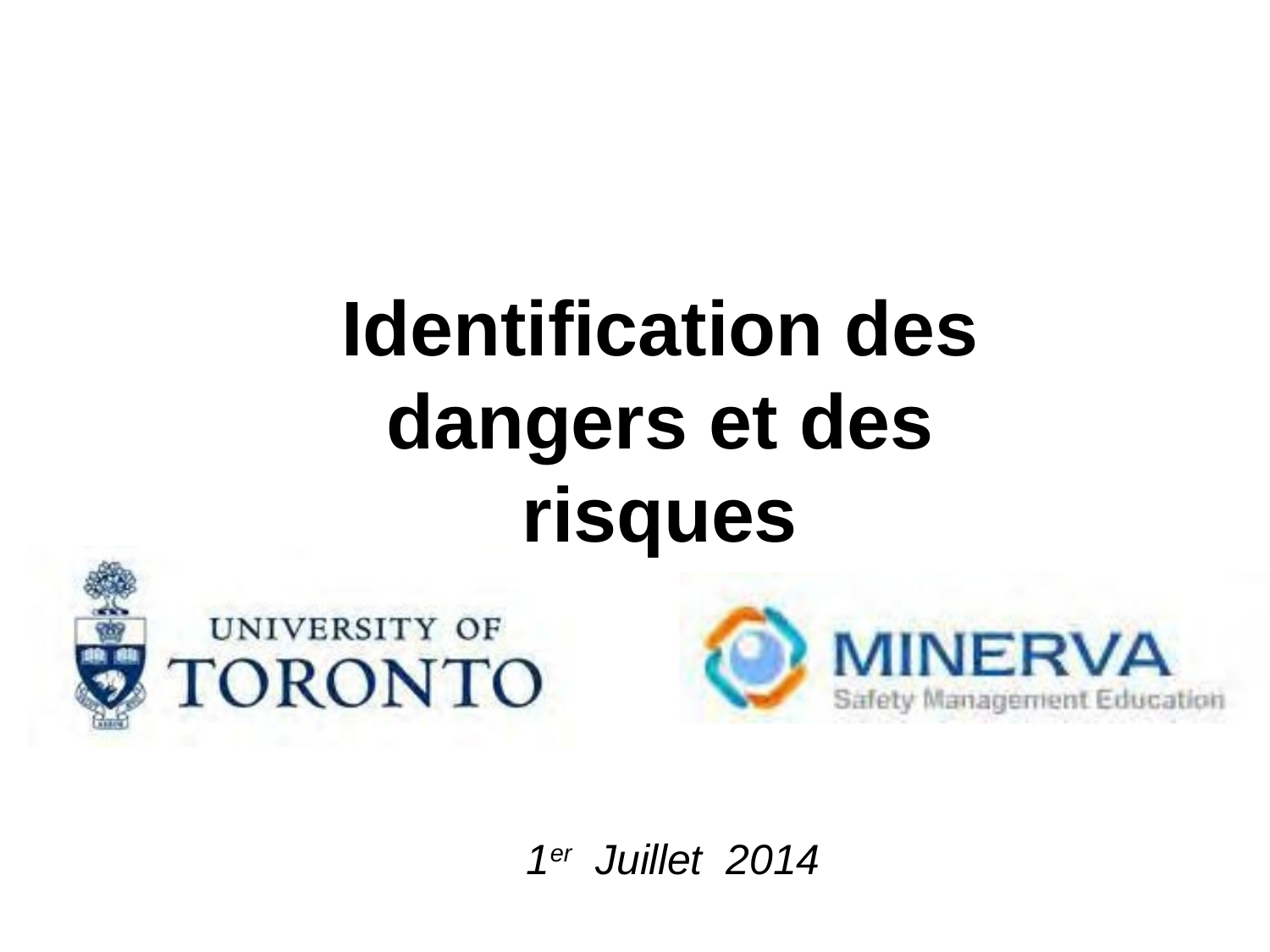

Identification des dangers et des risques

1er  Juillet  2014